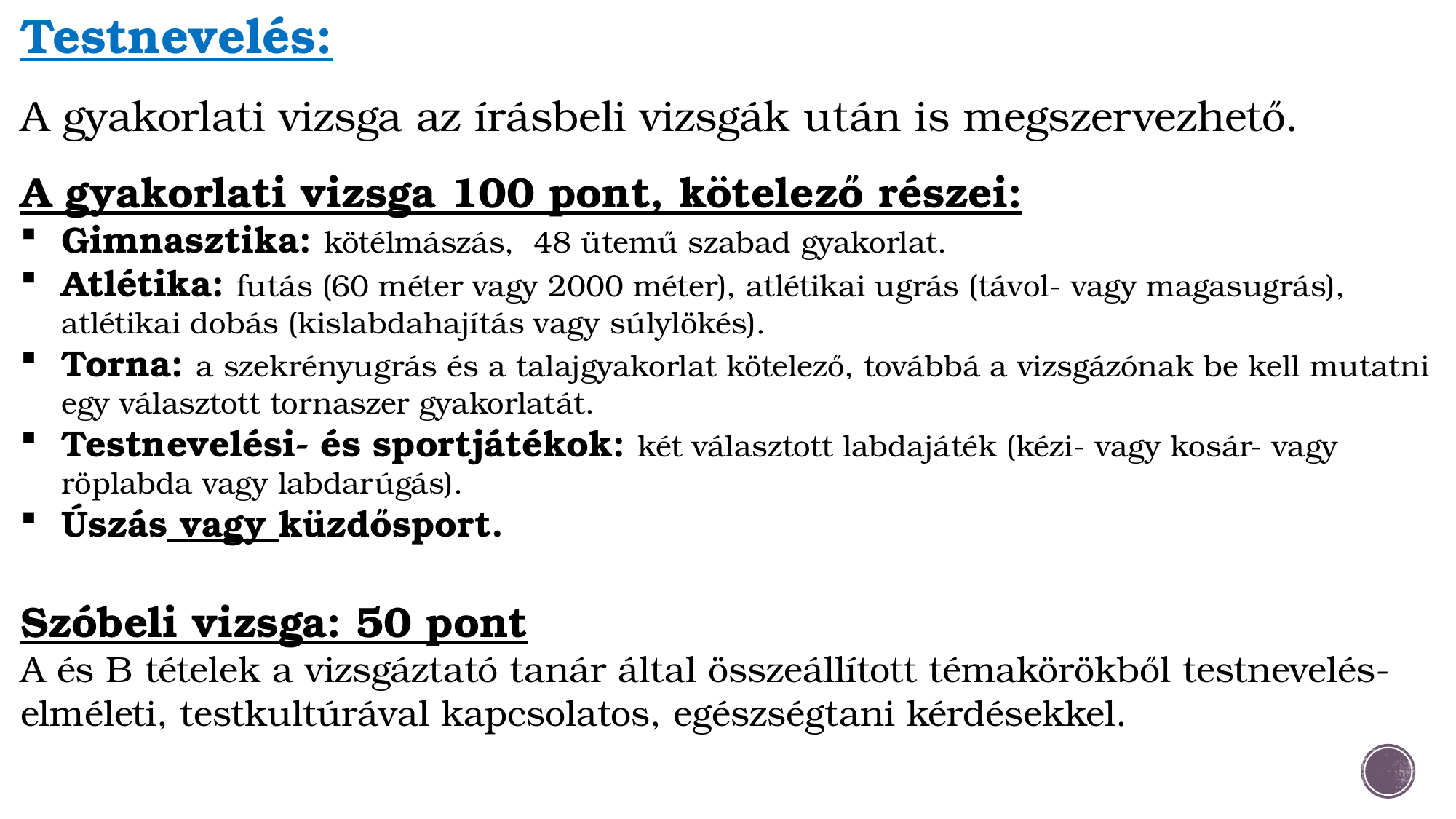

Testnevelés:

A gyakorlati vizsga az írásbeli vizsgák után is megszervezhető.

A gyakorlati vizsga 100 pont, kötelező részei:
Gimnasztika: kötélmászás,  48 ütemű szabad gyakorlat.
Atlétika: futás (60 méter vagy 2000 méter), atlétikai ugrás (távol- vagy magasugrás), atlétikai dobás (kislabdahajítás vagy súlylökés).
Torna: a szekrényugrás és a talajgyakorlat kötelező, továbbá a vizsgázónak be kell mutatni egy választott tornaszer gyakorlatát.
Testnevelési- és sportjátékok: két választott labdajáték (kézi- vagy kosár- vagy röplabda vagy labdarúgás).
Úszás vagy küzdősport.

Szóbeli vizsga: 50 pont
A és B tételek a vizsgáztató tanár által összeállított témakörökből testnevelés-elméleti, testkultúrával kapcsolatos, egészségtani kérdésekkel.